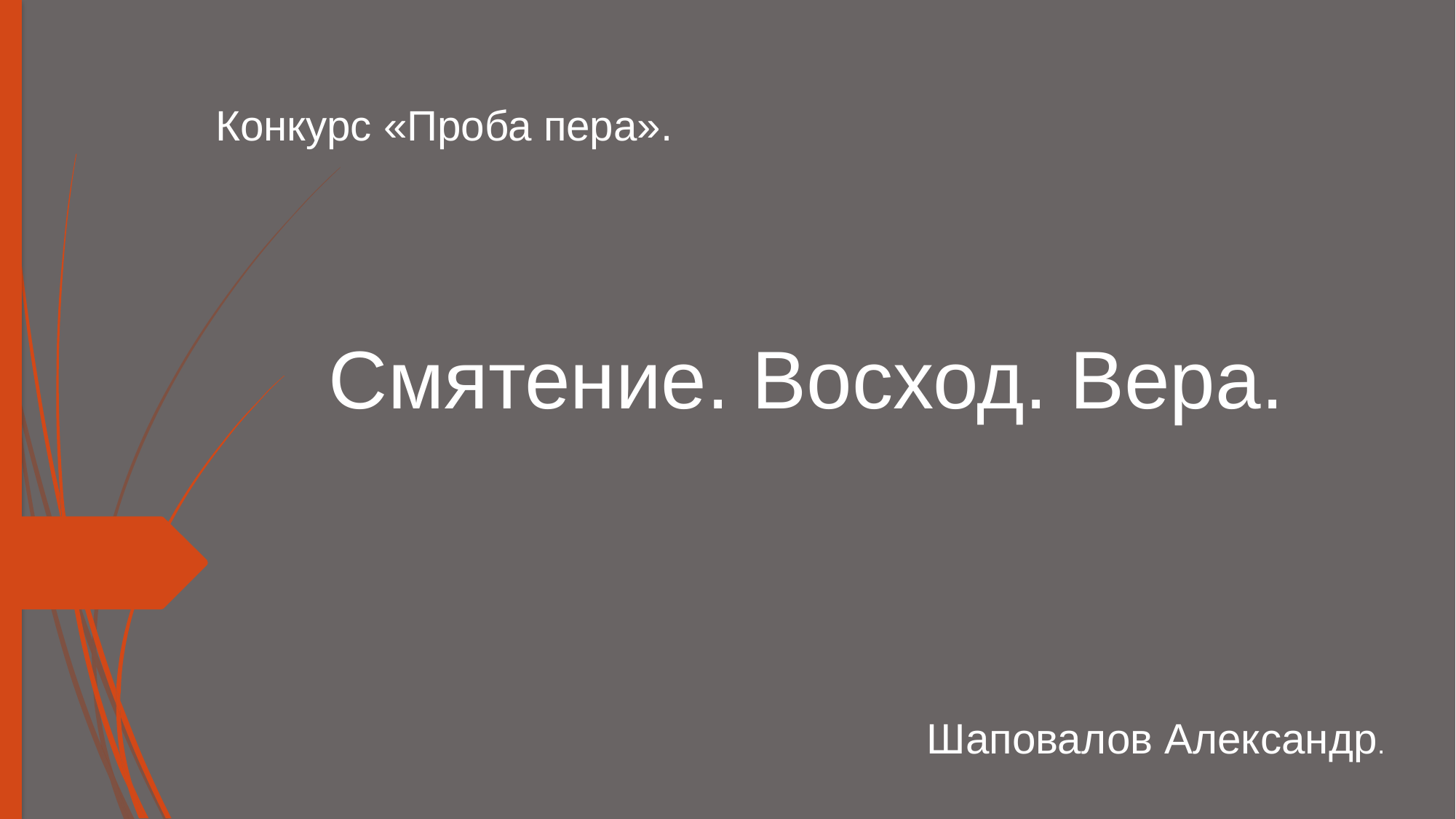

Конкурс «Проба пера».
# Смятение. Восход. Вера.
Шаповалов Александр.